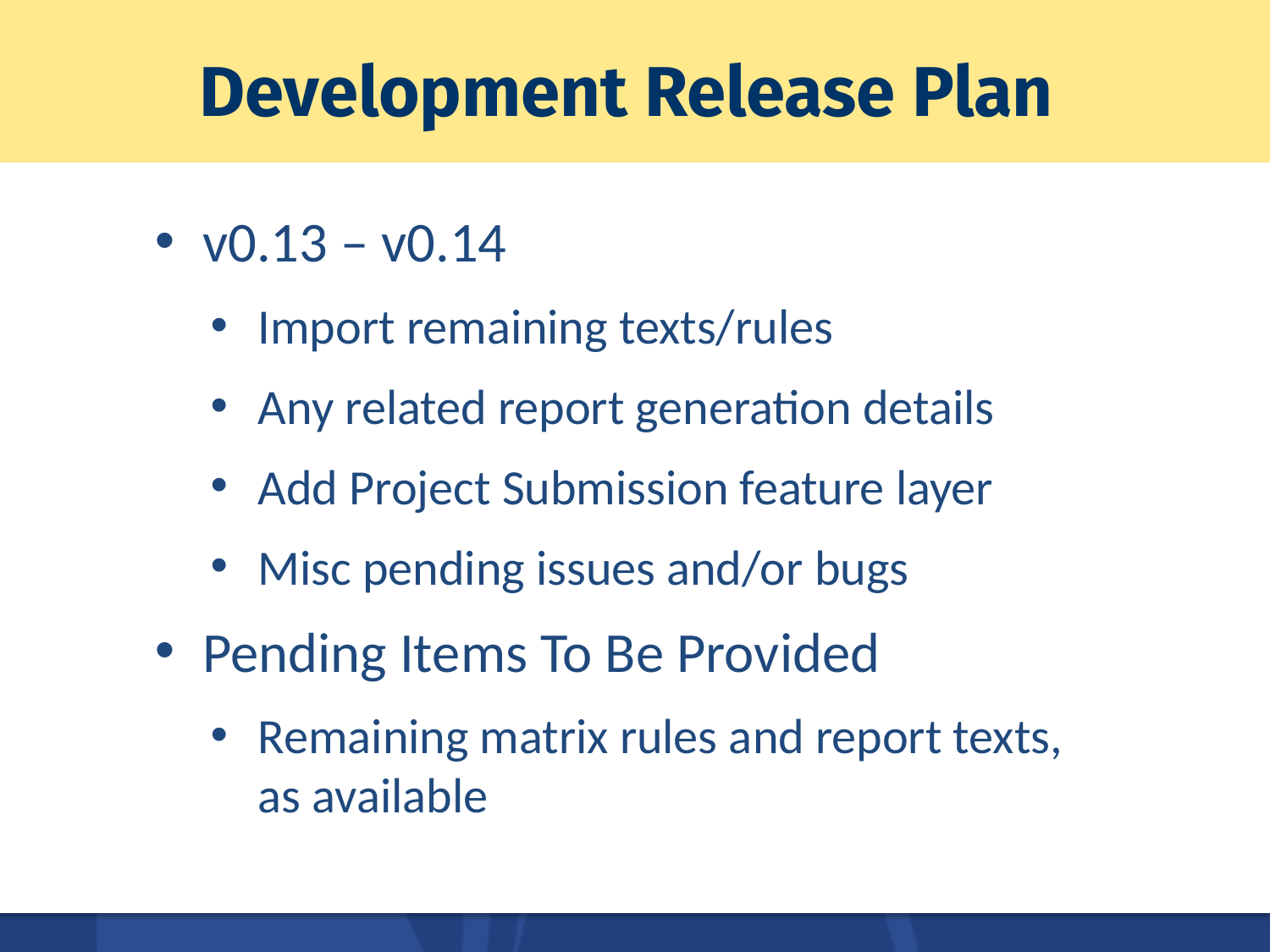

# Development Release Plan
v0.13 – v0.14
Import remaining texts/rules
Any related report generation details
Add Project Submission feature layer
Misc pending issues and/or bugs
Pending Items To Be Provided
Remaining matrix rules and report texts, as available